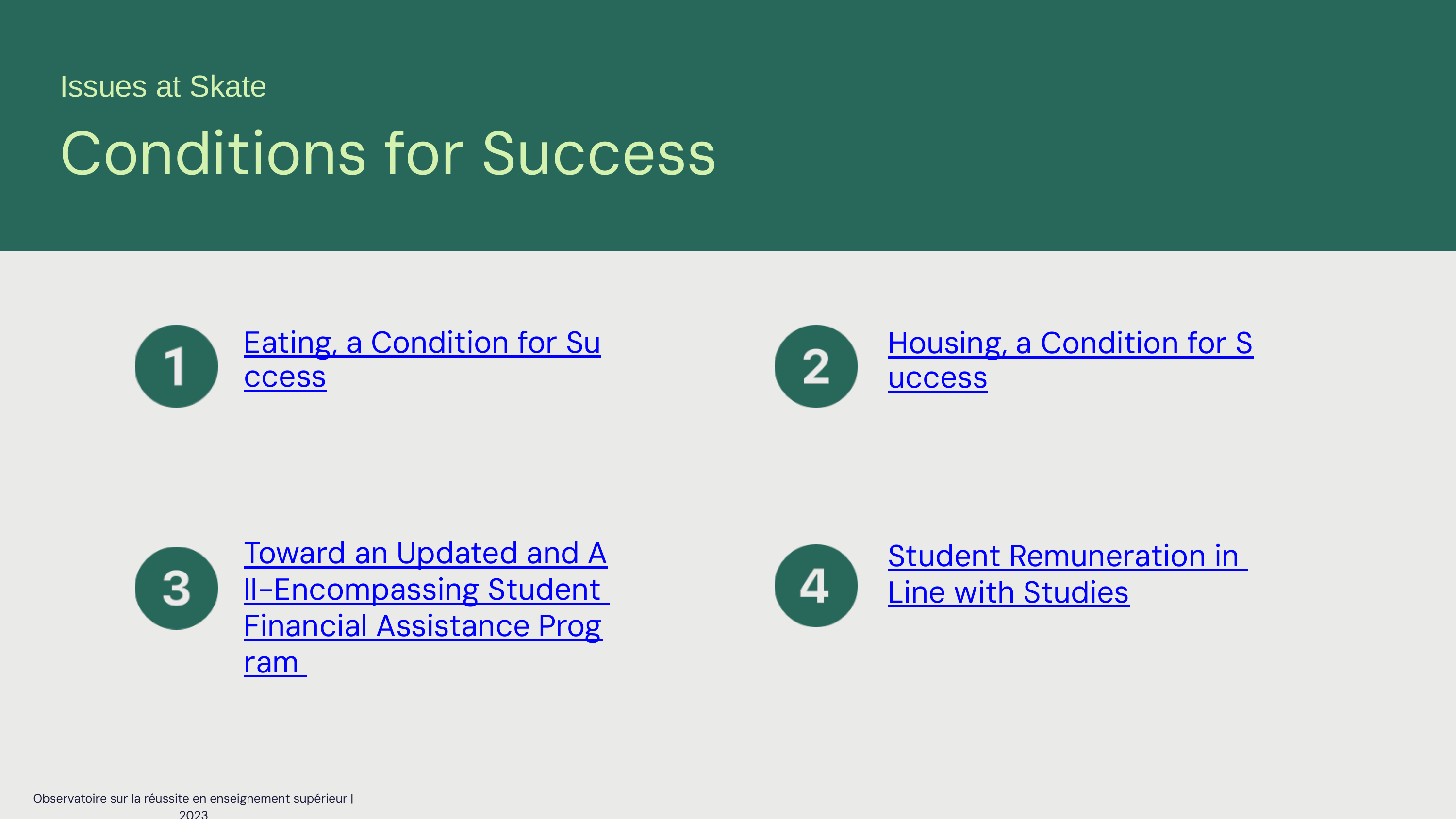

Issues at Skate
Conditions for Success
Eating, a Condition for Success

Toward an Updated and All-Encompassing Student Financial Assistance Program
Housing, a Condition for Success

Student Remuneration in Line with Studies

Observatoire sur la réussite en enseignement supérieur | 2023